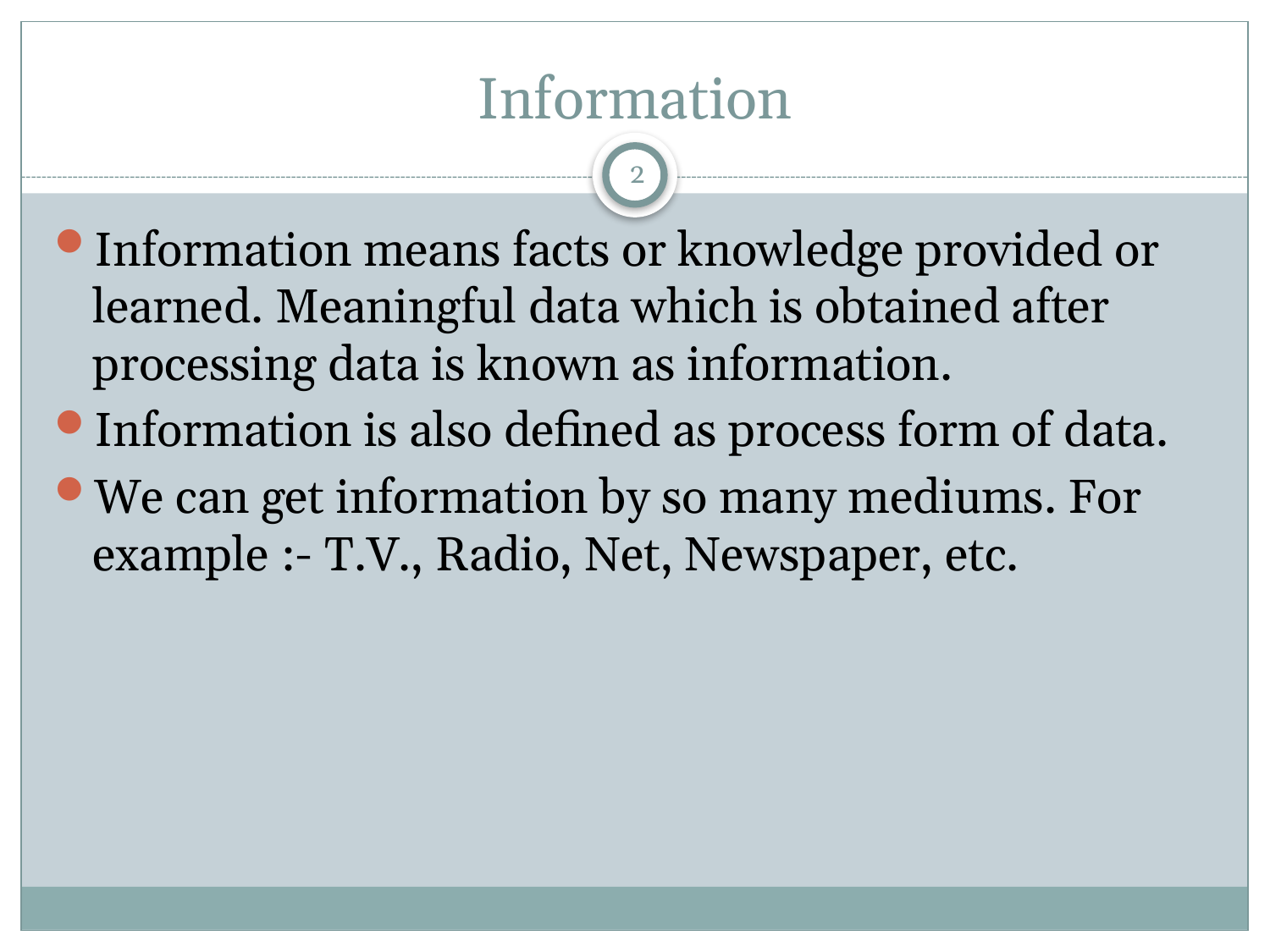

# Information
2
Information means facts or knowledge provided or learned. Meaningful data which is obtained after processing data is known as information.
Information is also defined as process form of data.
We can get information by so many mediums. For example :- T.V., Radio, Net, Newspaper, etc.